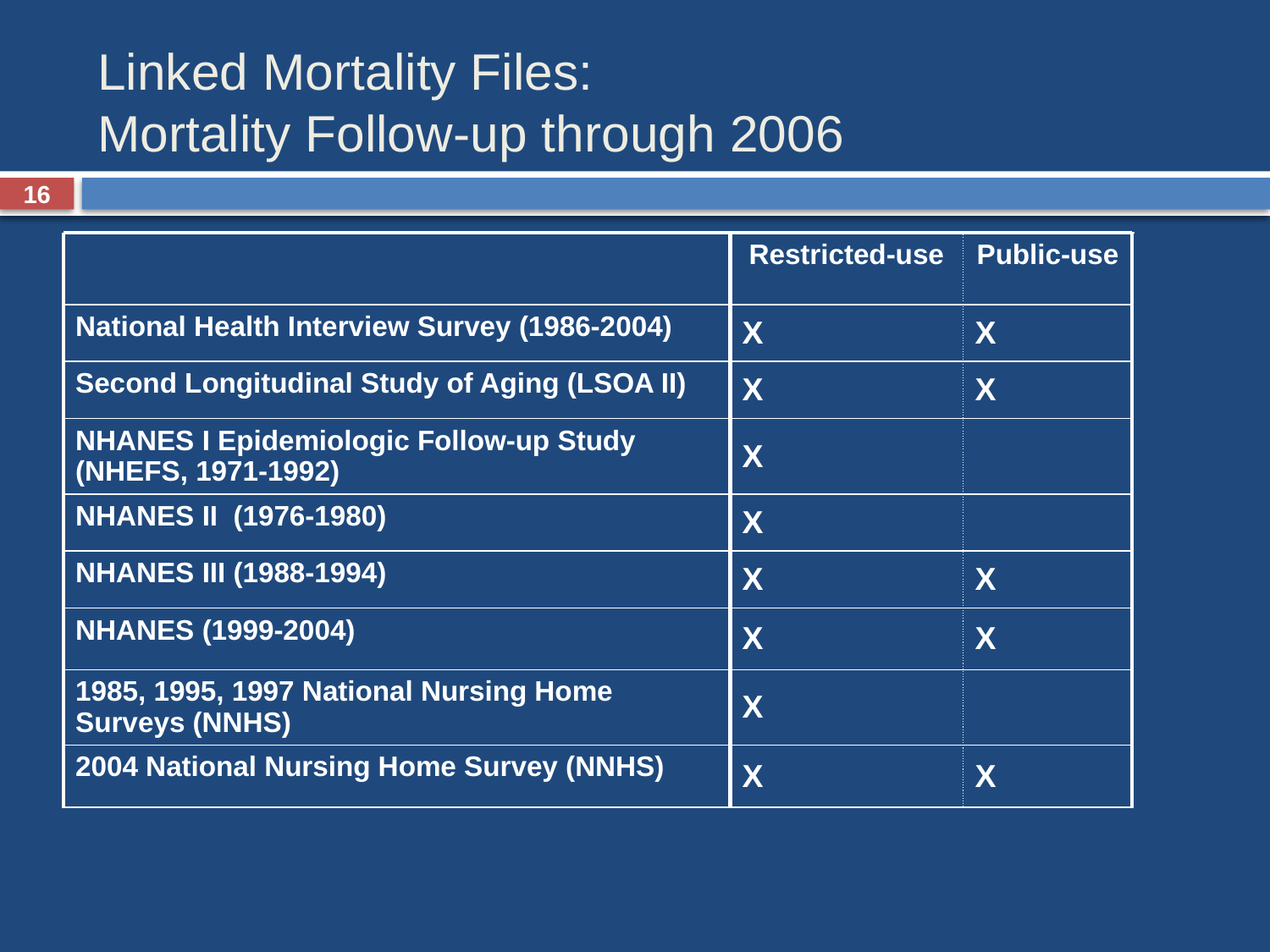

# Linked Mortality Files: Mortality Follow-up through 2006
16
|  | Restricted-use | Public-use |
| --- | --- | --- |
| National Health Interview Survey (1986-2004) | X | X |
| Second Longitudinal Study of Aging (LSOA II) | X | X |
| NHANES I Epidemiologic Follow-up Study (NHEFS, 1971-1992) | X |  |
| NHANES II (1976-1980) | X |  |
| NHANES III (1988-1994) | X | X |
| NHANES (1999-2004) | X | X |
| 1985, 1995, 1997 National Nursing Home Surveys (NNHS) | X |  |
| 2004 National Nursing Home Survey (NNHS) | X | X |